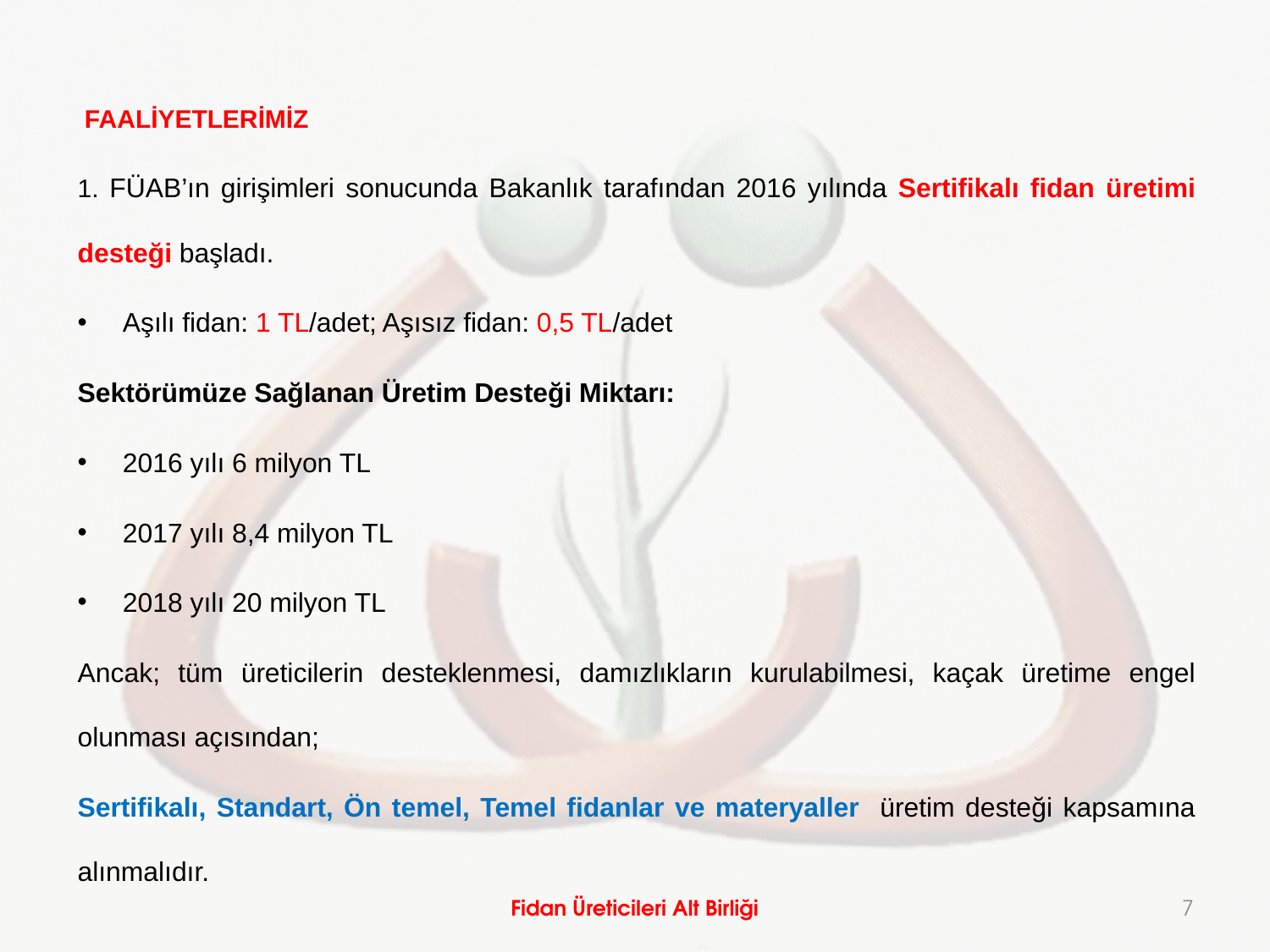

FAALİYETLERİMİZ
1. FÜAB’ın girişimleri sonucunda Bakanlık tarafından 2016 yılında Sertifikalı fidan üretimi desteği başladı.
Aşılı fidan: 1 TL/adet; Aşısız fidan: 0,5 TL/adet
Sektörümüze Sağlanan Üretim Desteği Miktarı:
2016 yılı 6 milyon TL
2017 yılı 8,4 milyon TL
2018 yılı 20 milyon TL
Ancak; tüm üreticilerin desteklenmesi, damızlıkların kurulabilmesi, kaçak üretime engel olunması açısından;
Sertifikalı, Standart, Ön temel, Temel fidanlar ve materyaller  üretim desteği kapsamına alınmalıdır.
Fidan Üreticileri Alt Birliği
7